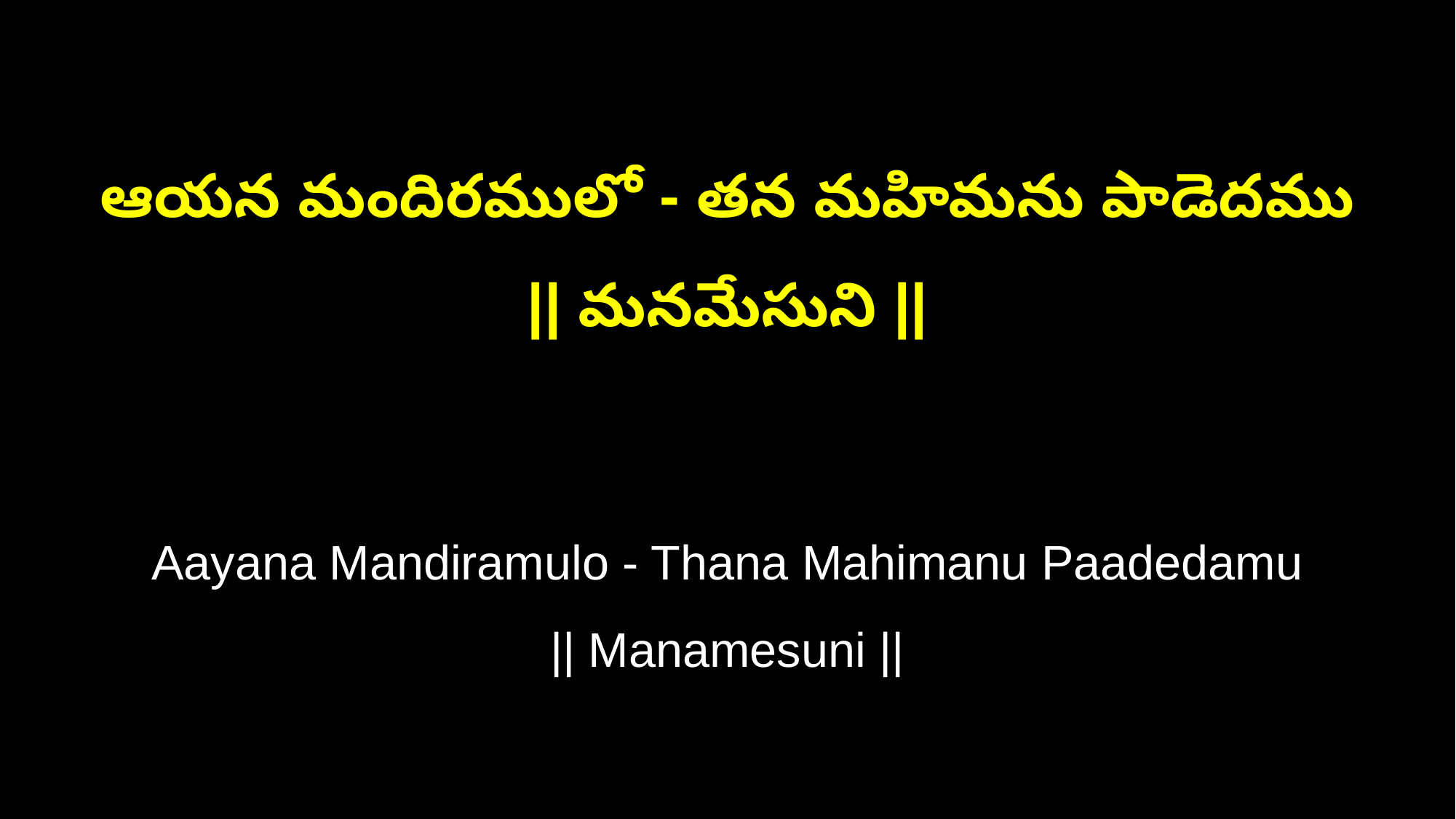

ఆయన మందిరములో - తన మహిమను పాడెదము
|| మనమేసుని ||
Aayana Mandiramulo - Thana Mahimanu Paadedamu
|| Manamesuni ||